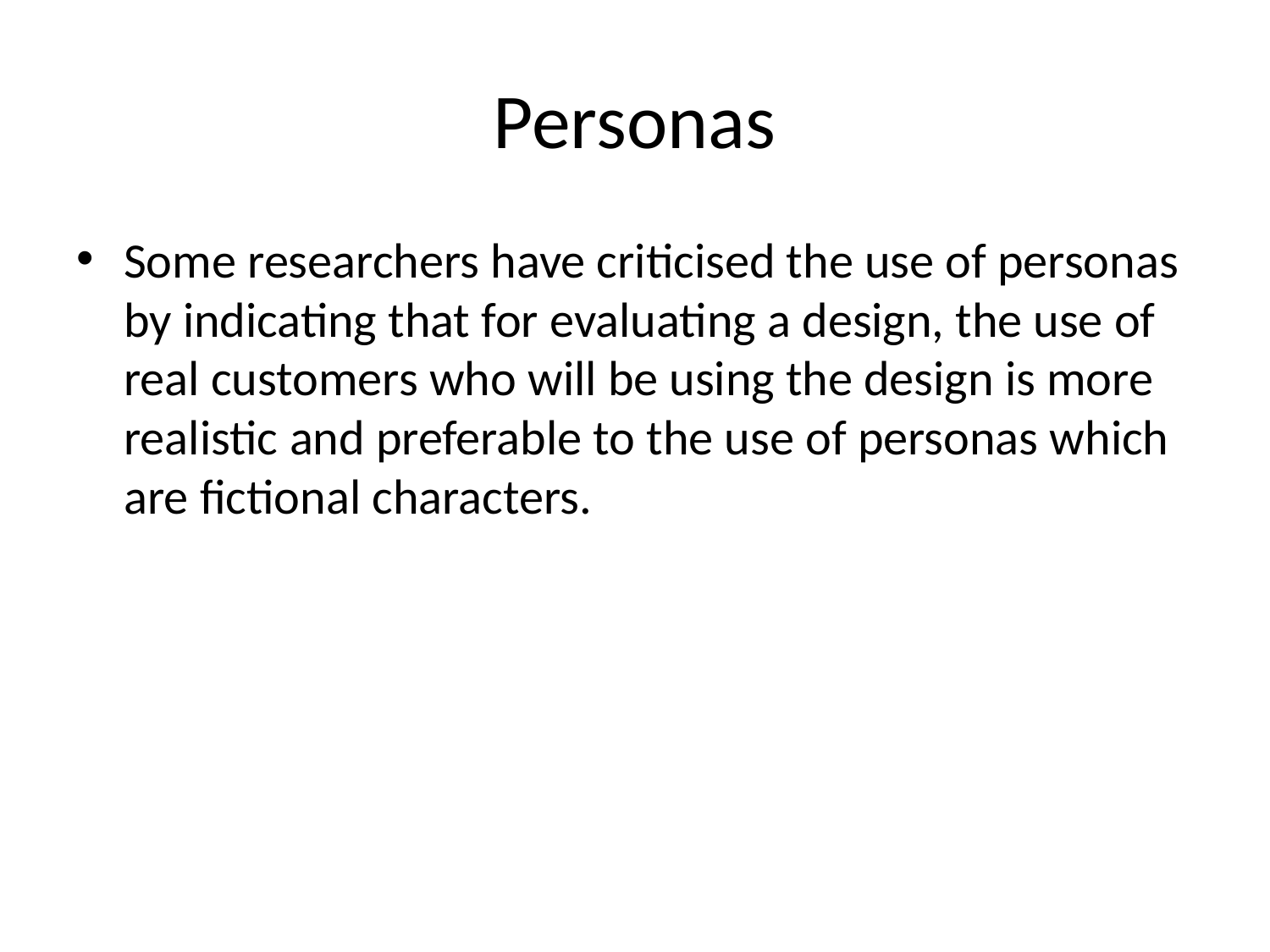

# Personas
Some researchers have criticised the use of personas by indicating that for evaluating a design, the use of real customers who will be using the design is more realistic and preferable to the use of personas which are fictional characters.